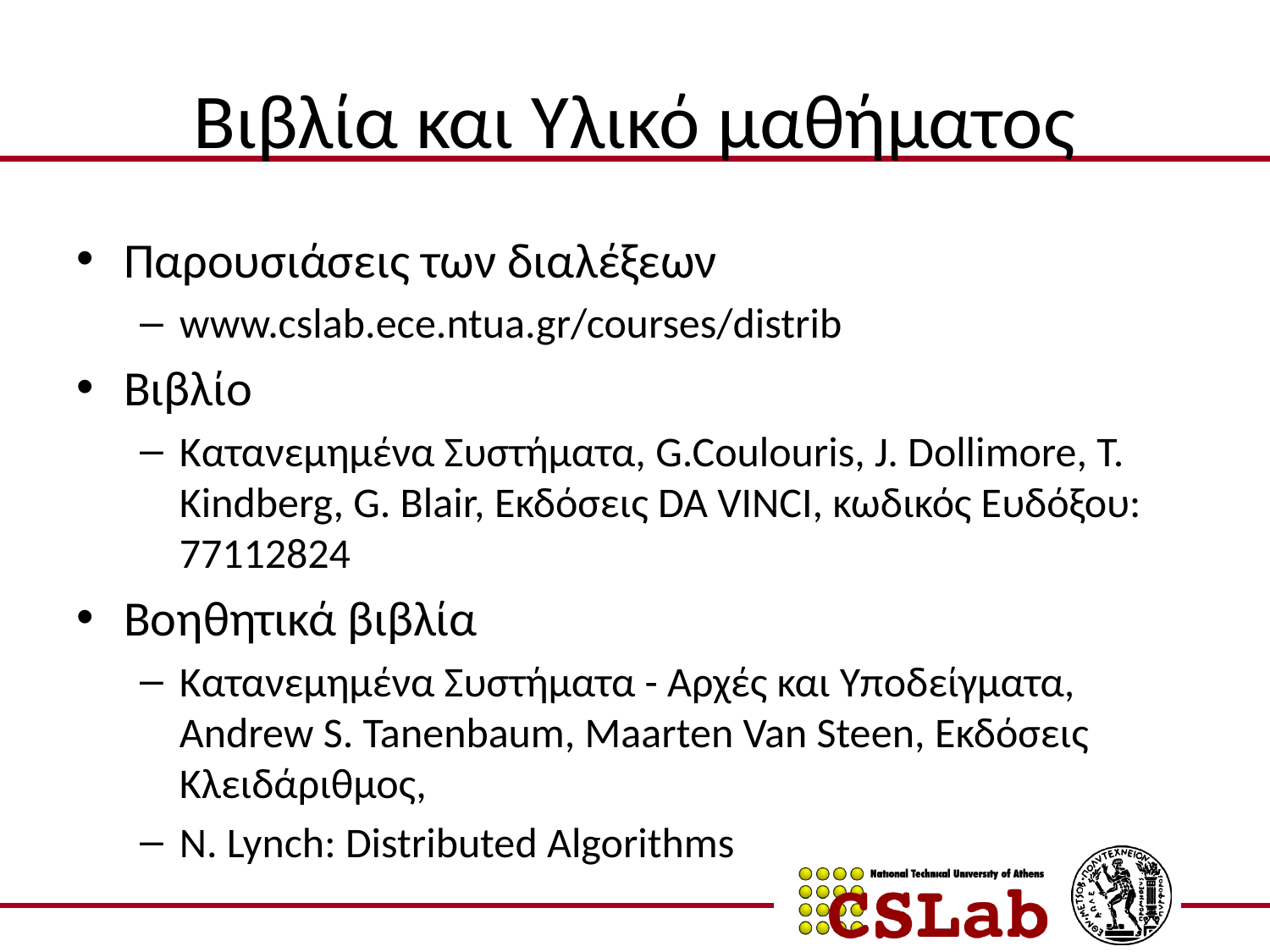

# Βιβλία και Υλικό μαθήματος
Παρουσιάσεις των διαλέξεων
www.cslab.ece.ntua.gr/courses/distrib
Βιβλίο
Κατανεμημένα Συστήματα, G.Coulouris, J. Dollimore, T. Kindberg, G. Blair, Εκδόσεις DA VINCI, κωδικός Ευδόξου: 77112824
Βοηθητικά βιβλία
Κατανεμημένα Συστήματα - Αρχές και Υποδείγματα,  Andrew S. Tanenbaum, Maarten Van Steen, Εκδόσεις Κλειδάριθμος,
N. Lynch: Distributed Algorithms